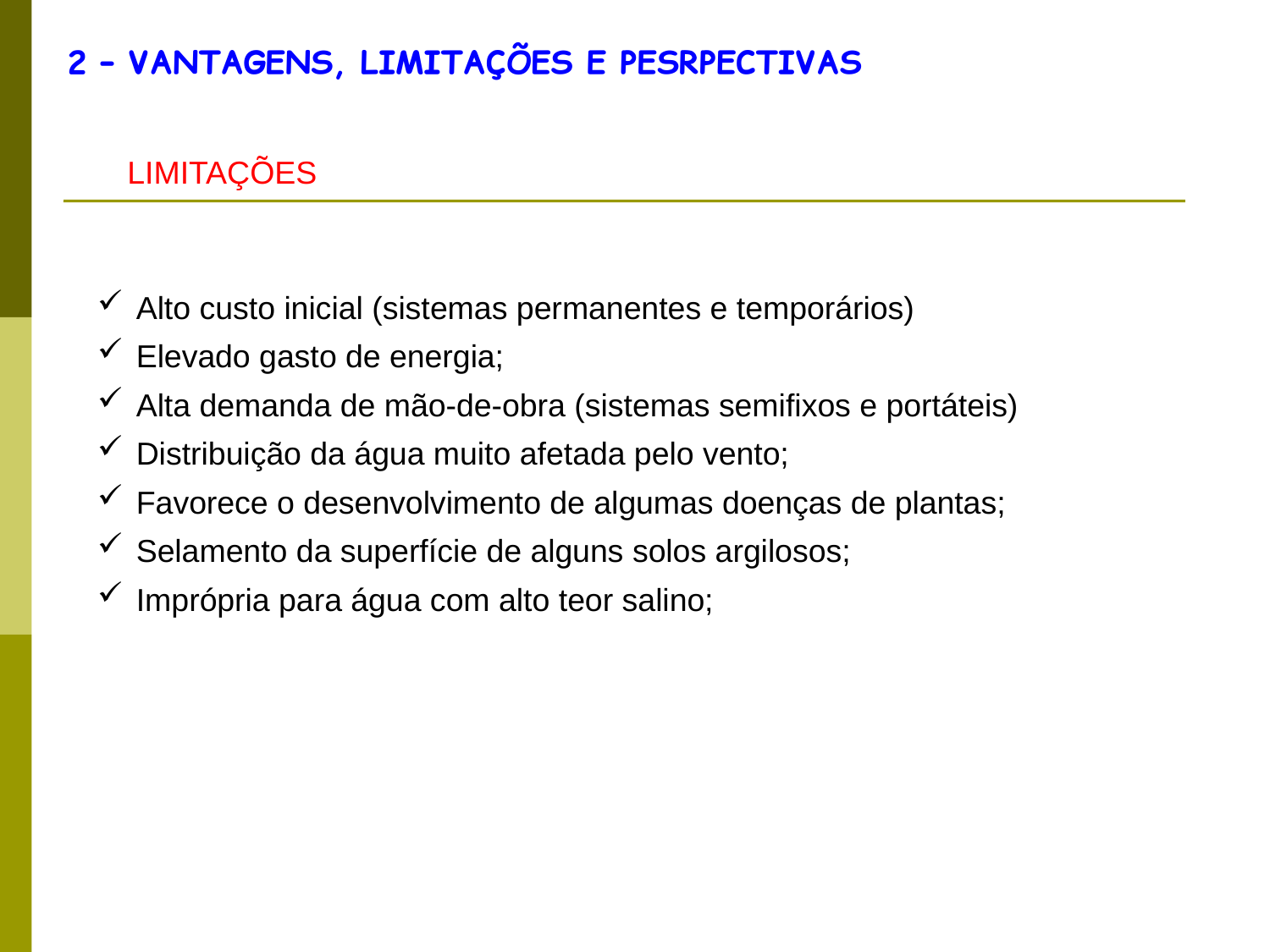

2 – VANTAGENS, LIMITAÇÕES E PESRPECTIVAS
LIMITAÇÕES
 Alto custo inicial (sistemas permanentes e temporários)
 Elevado gasto de energia;
 Alta demanda de mão-de-obra (sistemas semifixos e portáteis)
 Distribuição da água muito afetada pelo vento;
 Favorece o desenvolvimento de algumas doenças de plantas;
 Selamento da superfície de alguns solos argilosos;
 Imprópria para água com alto teor salino;